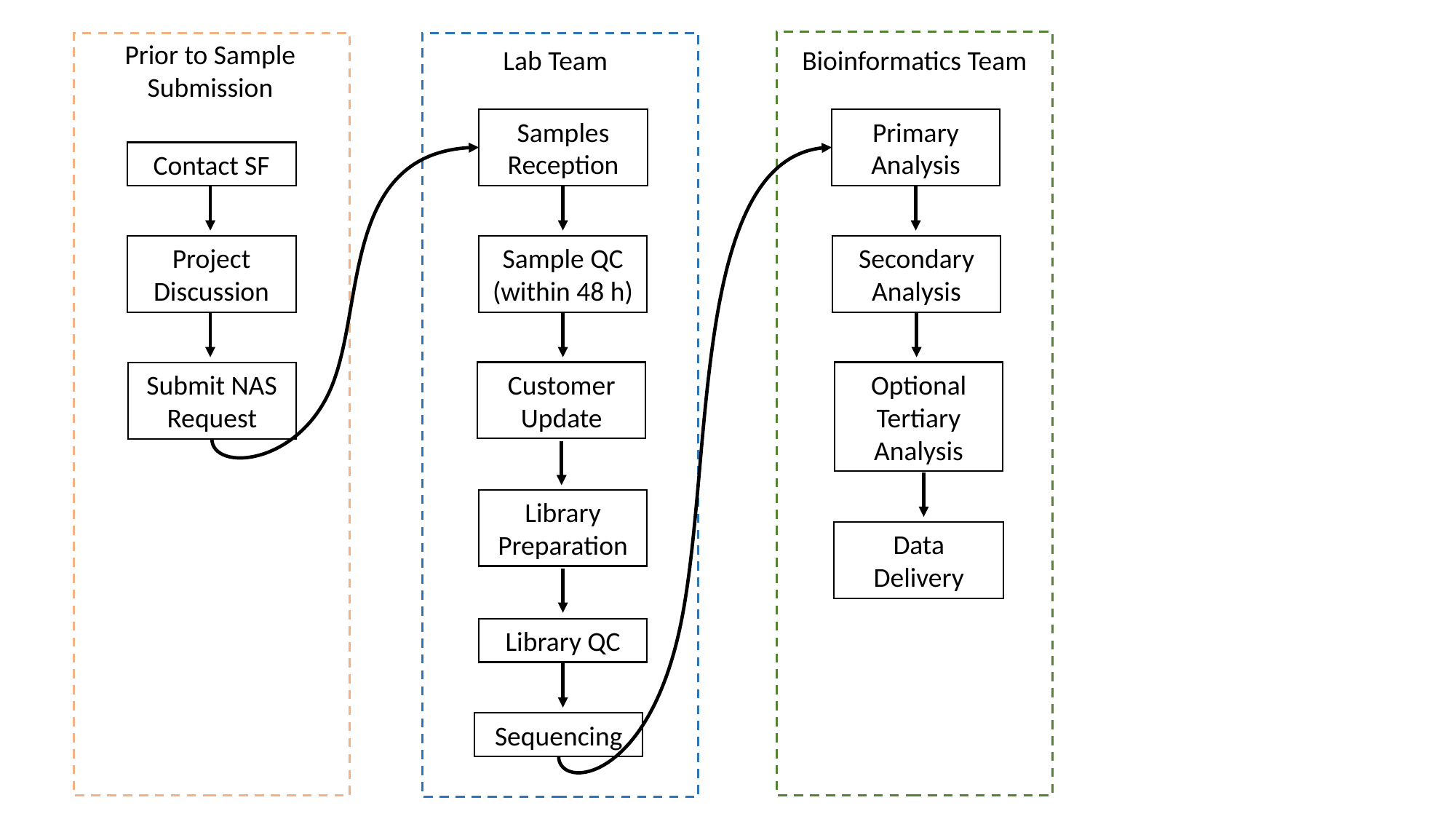

Prior to Sample Submission

Lab Team
Bioinformatics Team
Primary Analysis
Samples Reception
Contact SF
Secondary Analysis
Project Discussion
Sample QC (within 48 h)
Customer Update
Optional Tertiary Analysis
Submit NAS Request
Library Preparation
Data Delivery
Library QC
Sequencing